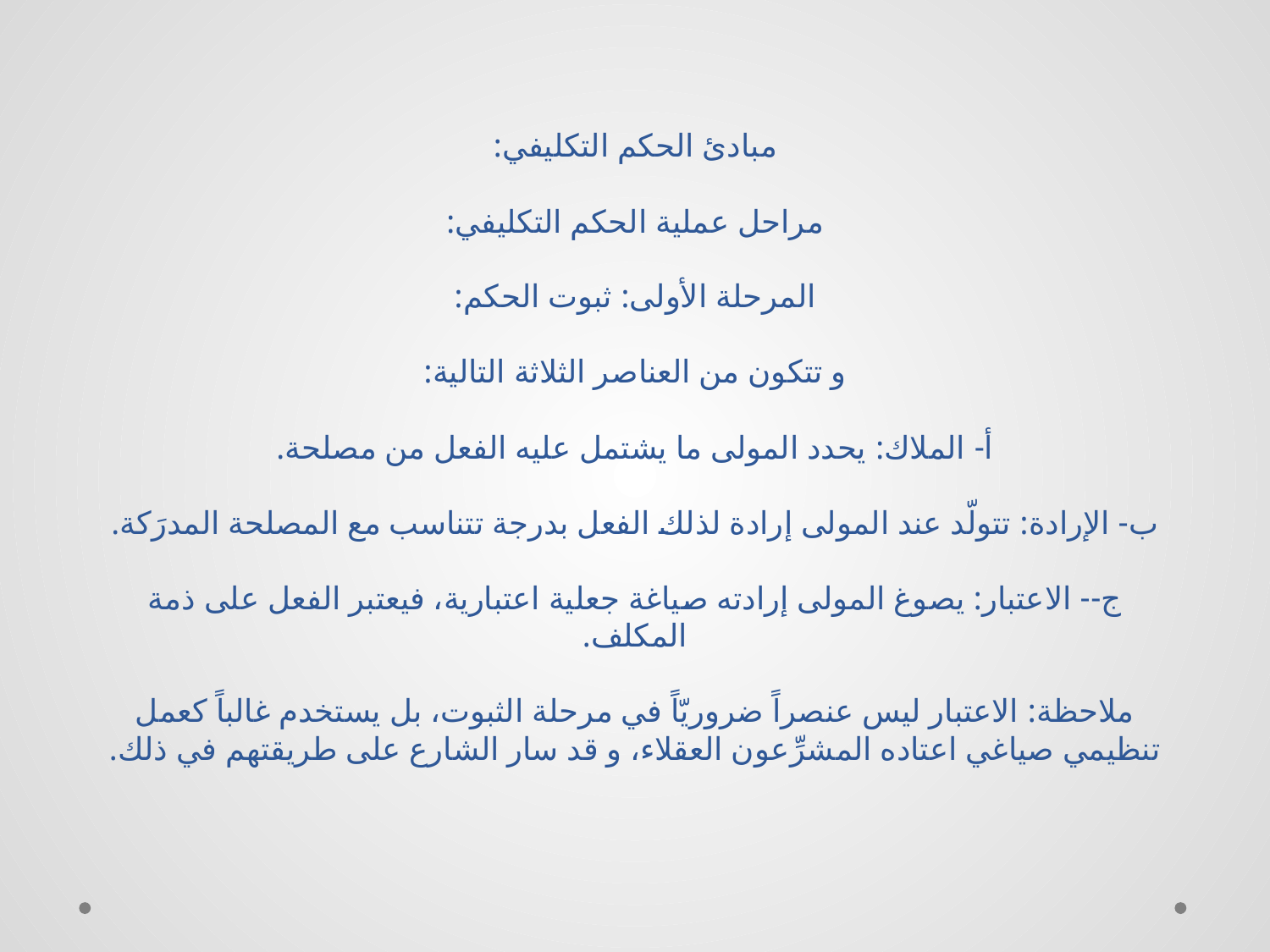

# مبادئ الحكم التكليفي: مراحل عملية الحكم التكليفي: المرحلة الأولى: ثبوت الحكم: و تتكون من العناصر الثلاثة التالية: أ- الملاك: يحدد المولى ما يشتمل عليه الفعل من مصلحة. ب- الإرادة: تتولّد عند المولى إرادة لذلك الفعل بدرجة تتناسب مع المصلحة المدرَكة. ج-- الاعتبار: يصوغ المولى إرادته صياغة جعلية اعتبارية، فيعتبر الفعل على ذمة المكلف. ملاحظة: الاعتبار ليس عنصراً ضروريّاً في مرحلة الثبوت، بل يستخدم غالباً كعمل تنظيمي صياغي اعتاده المشرِّعون العقلاء، و قد سار الشارع على طريقتهم في ذلك.